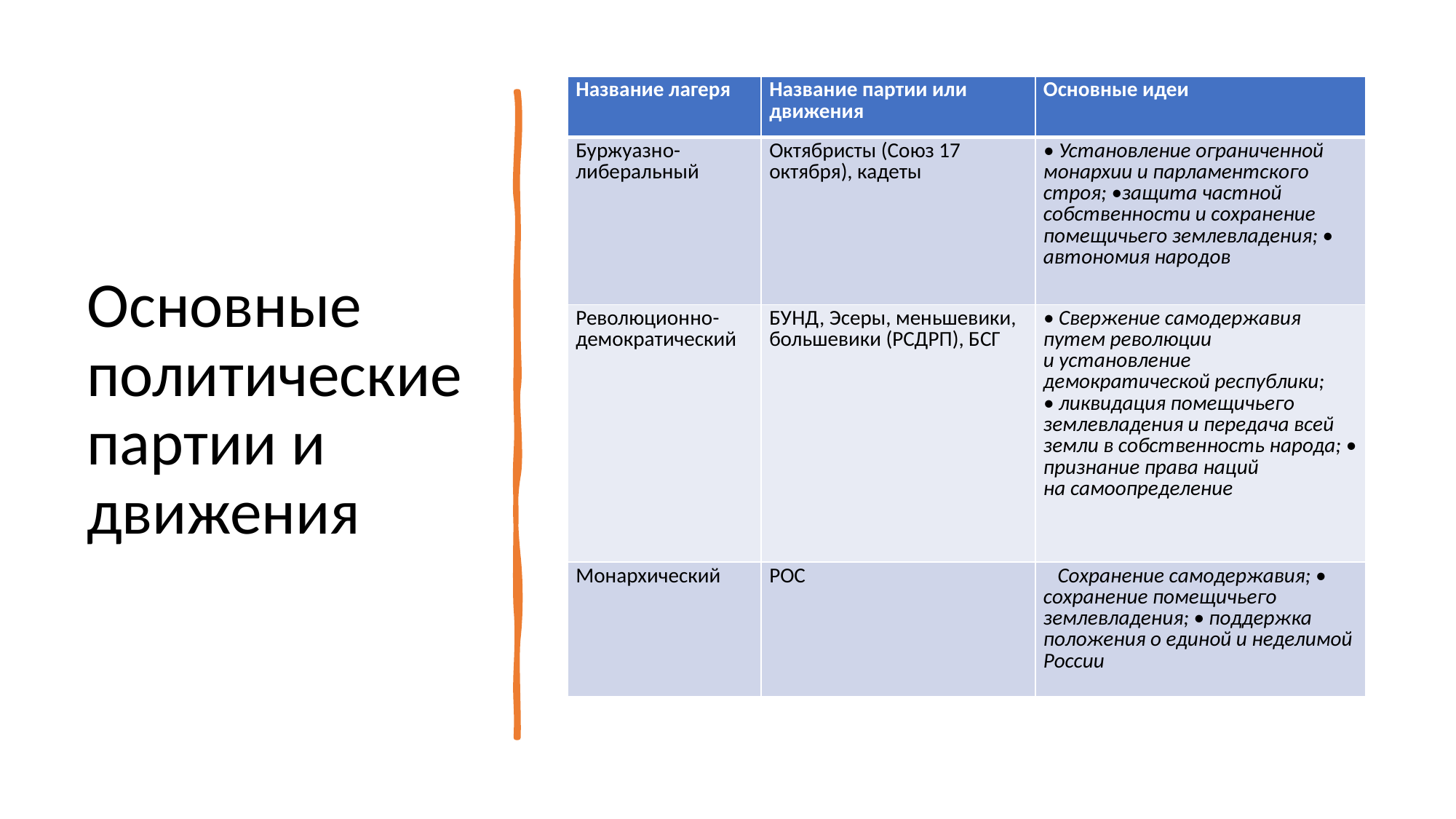

| Название лагеря | Название партии или движения | Основные идеи |
| --- | --- | --- |
| Буржуазно-либеральный | Октябристы (Союз 17 октября), кадеты | • Установление ограниченной монархии и парламентского строя; •защита частной собственности и сохранение помещичьего землевладения; • автономия народов |
| Революционно-демократический | БУНД, Эсеры, меньшевики, большевики (РСДРП), БСГ | • Свержение самодержавия путем революции и установление демократической республики;   • ликвидация помещичьего землевладения и передача всей земли в собственность народа; • признание права наций на самоопределение |
| Монархический | РОС | Сохранение самодержавия; • сохранение помещичьего землевладения; • поддержка положения о единой и неделимой России |
# Основные политические партии и движения